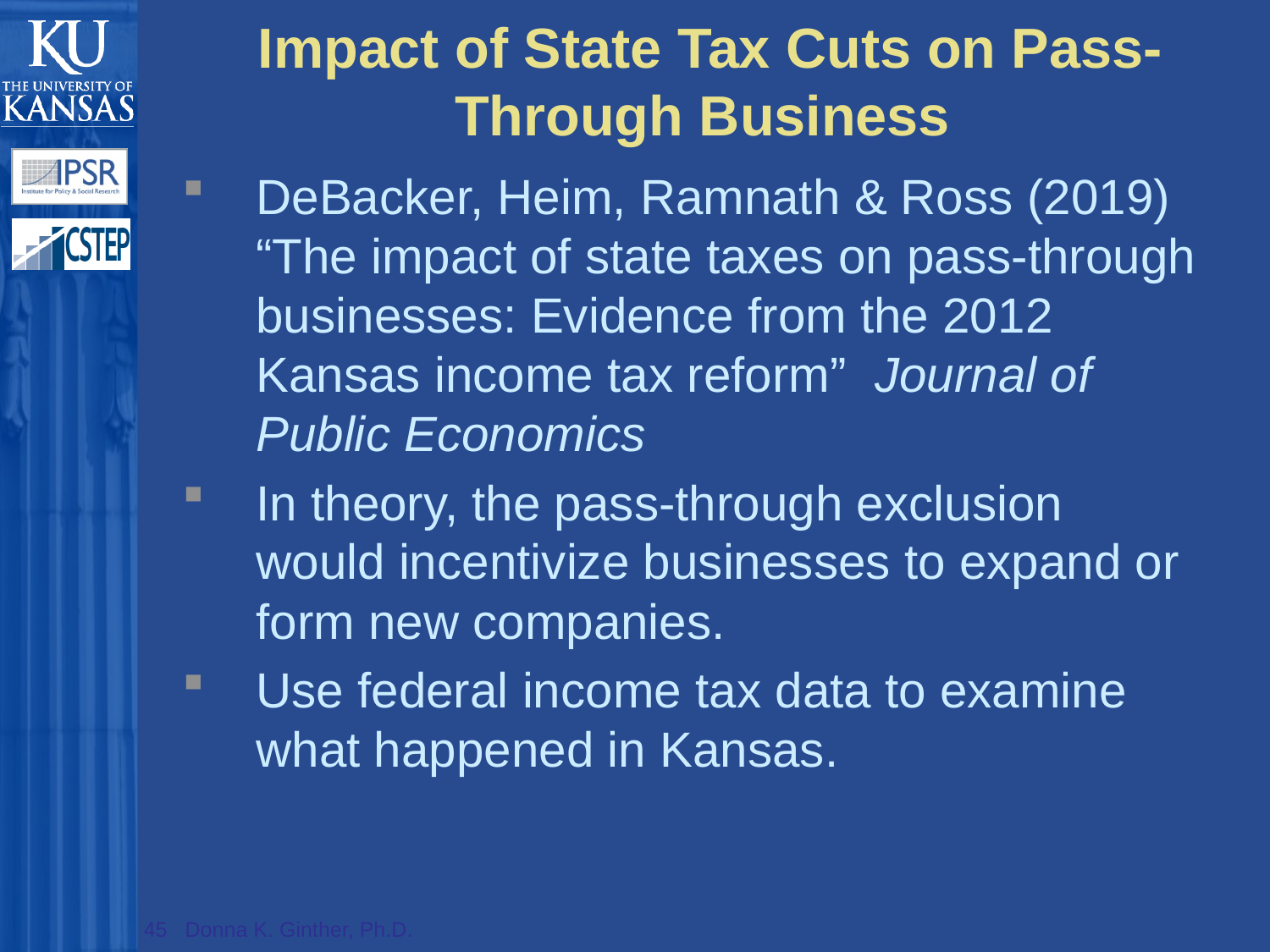

# Impact of State Tax Cuts on Pass-Through Business
DeBacker, Heim, Ramnath & Ross (2019)  “The impact of state taxes on pass-through businesses: Evidence from the 2012 Kansas income tax reform”  Journal of Public Economics
In theory, the pass-through exclusion would incentivize businesses to expand or form new companies.
Use federal income tax data to examine what happened in Kansas.